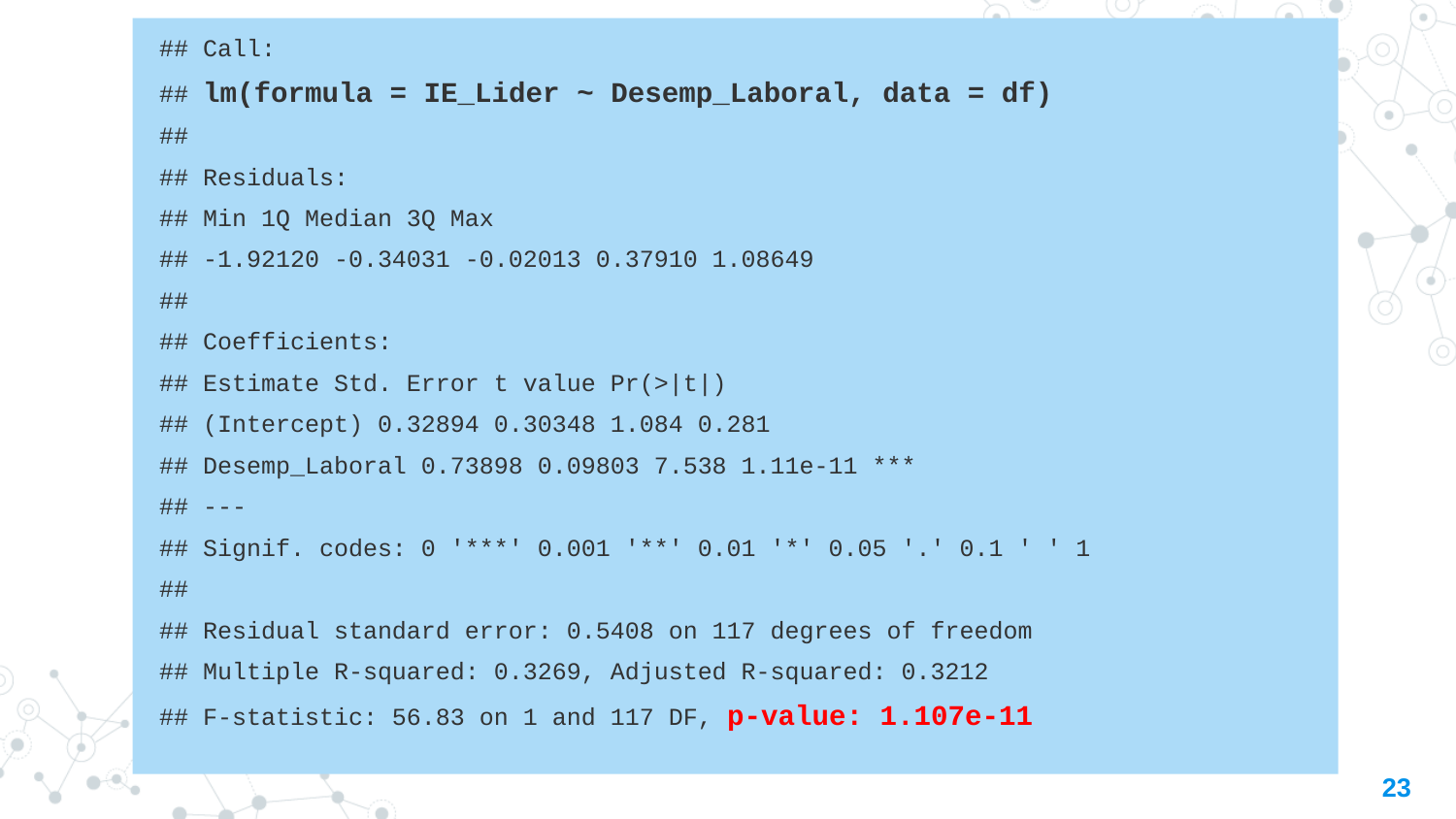

## Call:
## lm(formula = IE_Lider ~ Desemp_Laboral, data = df)
##
## Residuals:
## Min 1Q Median 3Q Max
## -1.92120 -0.34031 -0.02013 0.37910 1.08649
##
## Coefficients:
## Estimate Std. Error t value Pr(>|t|)
## (Intercept) 0.32894 0.30348 1.084 0.281
## Desemp_Laboral 0.73898 0.09803 7.538 1.11e-11 ***
## ---
## Signif. codes: 0 '***' 0.001 '**' 0.01 '*' 0.05 '.' 0.1 ' ' 1
##
## Residual standard error: 0.5408 on 117 degrees of freedom
## Multiple R-squared: 0.3269, Adjusted R-squared: 0.3212
## F-statistic: 56.83 on 1 and 117 DF, p-value: 1.107e-11
23